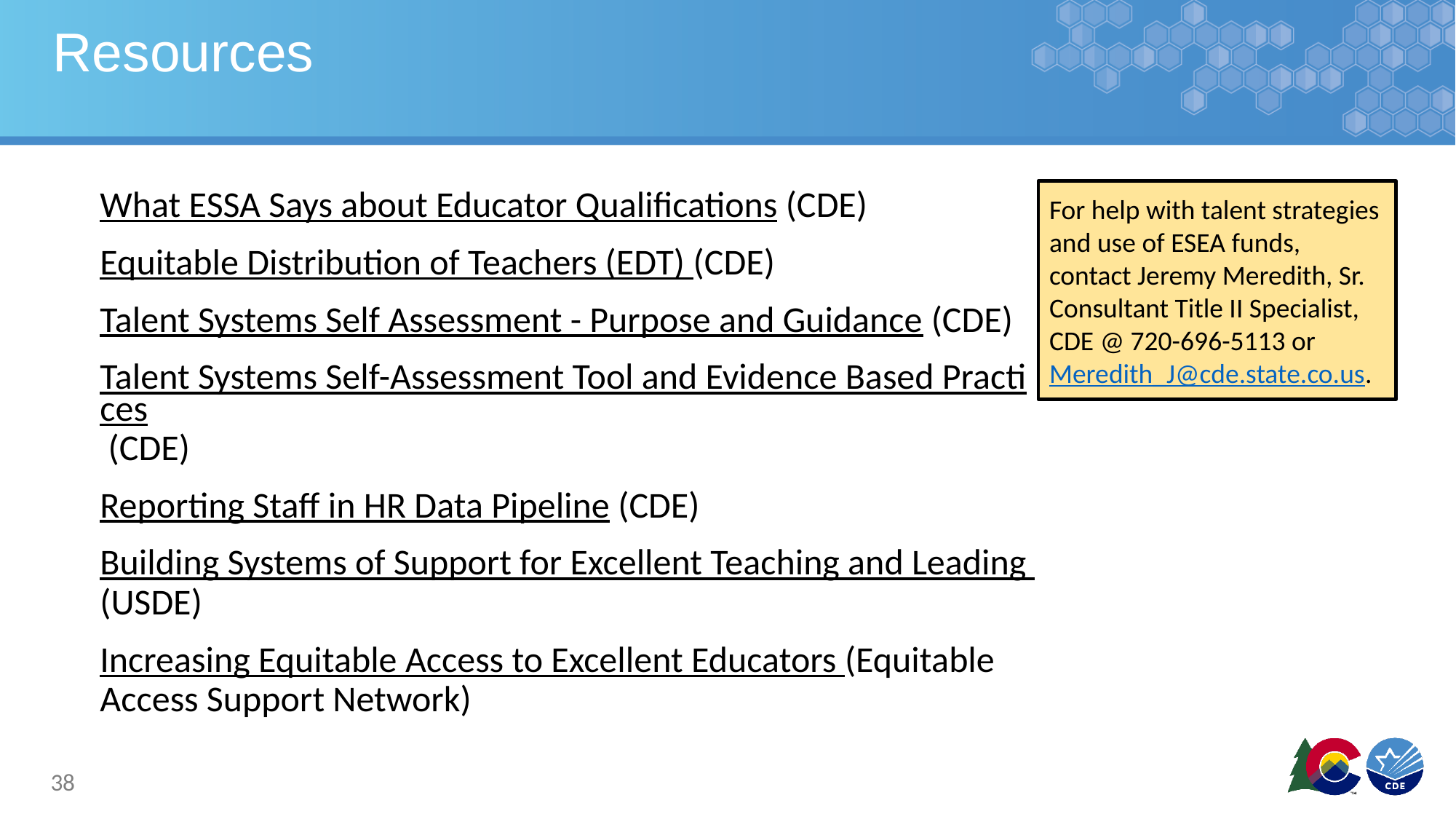

# Resources
For help with talent strategies and use of ESEA funds, contact Jeremy Meredith, Sr. Consultant Title II Specialist, CDE @ 720-696-5113 or Meredith_J@cde.state.co.us.
What ESSA Says about Educator Qualifications (CDE)
Equitable Distribution of Teachers (EDT) (CDE)
Talent Systems Self Assessment - Purpose and Guidance (CDE)
Talent Systems Self-Assessment Tool and Evidence Based Practices (CDE)
Reporting Staff in HR Data Pipeline (CDE)
Building Systems of Support for Excellent Teaching and Leading (USDE)
Increasing Equitable Access to Excellent Educators (Equitable Access Support Network)

38